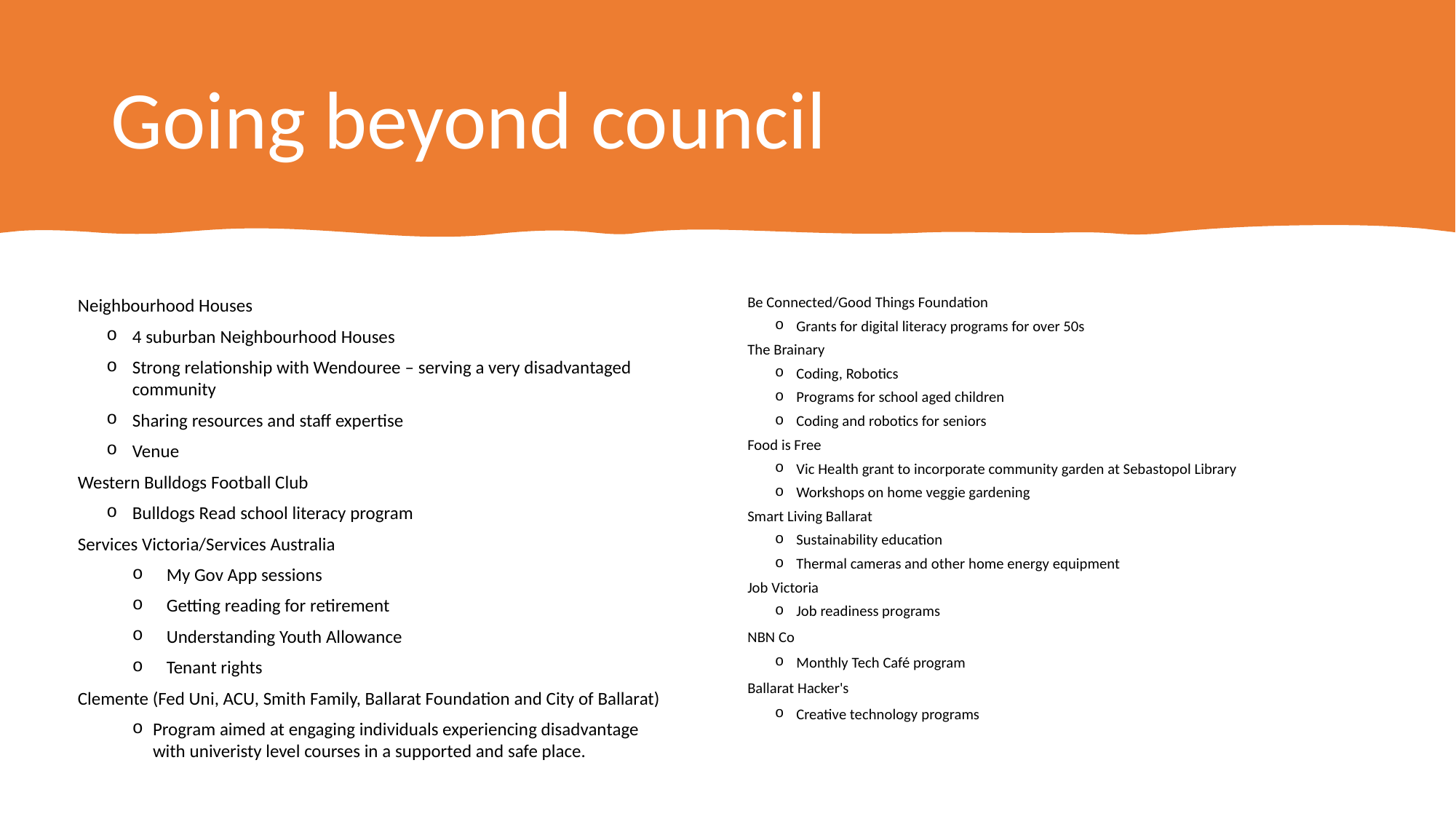

# Going beyond council

Neighbourhood Houses
4 suburban Neighbourhood Houses
Strong relationship with Wendouree – serving a very disadvantaged community
Sharing resources and staff expertise
Venue
Western Bulldogs Football Club
Bulldogs Read school literacy program
Services Victoria/Services Australia
My Gov App sessions
Getting reading for retirement
Understanding Youth Allowance
Tenant rights
Clemente (Fed Uni, ACU, Smith Family, Ballarat Foundation and City of Ballarat)
Program aimed at engaging individuals experiencing disadvantage with univeristy level courses in a supported and safe place.

Be Connected/Good Things Foundation
Grants for digital literacy programs for over 50s
The Brainary
Coding, Robotics
Programs for school aged children
Coding and robotics for seniors
Food is Free
Vic Health grant to incorporate community garden at Sebastopol Library
Workshops on home veggie gardening
Smart Living Ballarat
Sustainability education
Thermal cameras and other home energy equipment
Job Victoria
Job readiness programs
NBN Co
Monthly Tech Café program
Ballarat Hacker's
Creative technology programs